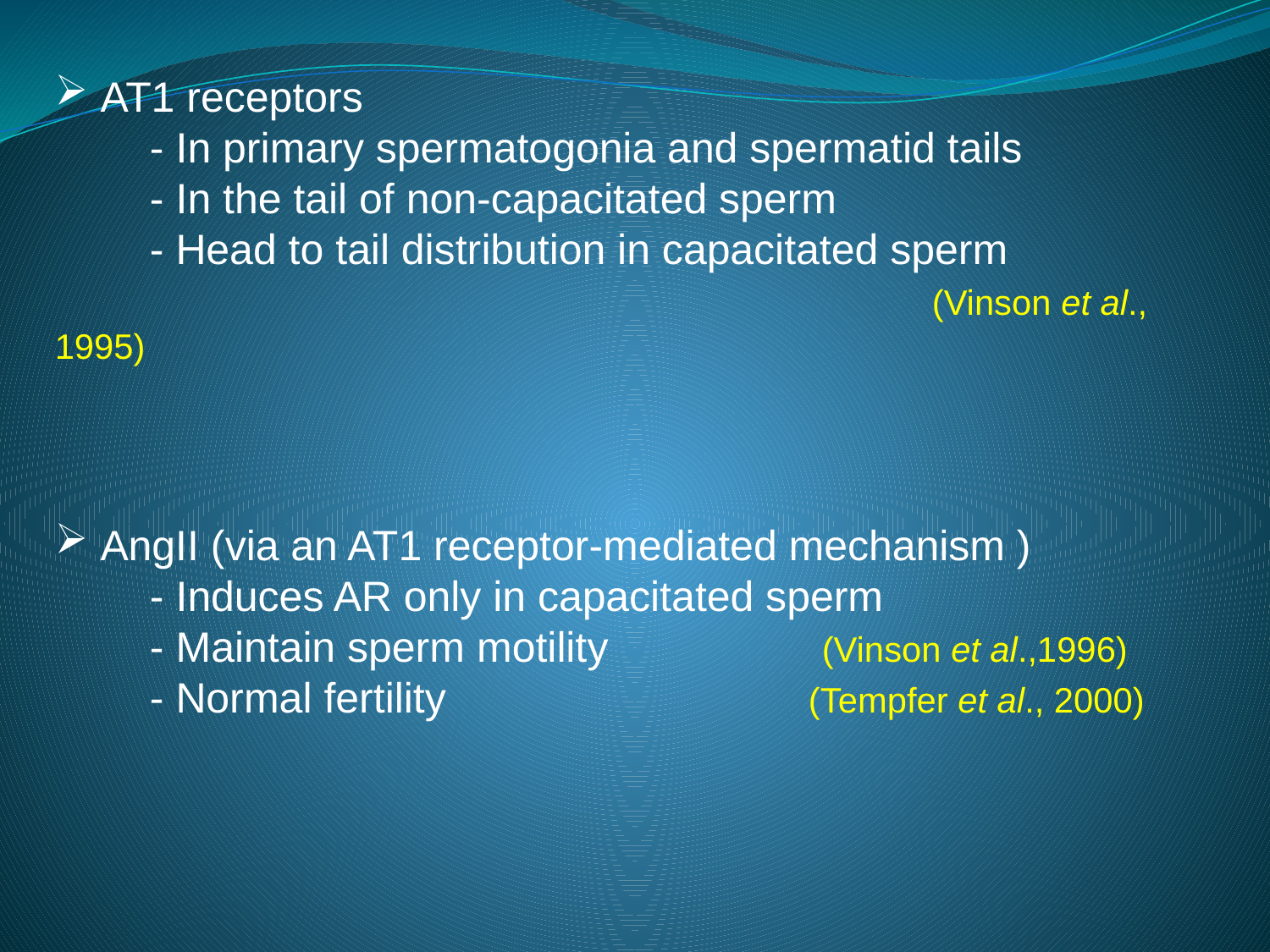

AT1 receptors
        - In primary spermatogonia and spermatid tails
        - In the tail of non-capacitated sperm
        - Head to tail distribution in capacitated sperm
                                                                          (Vinson et al., 1995)

 AngII (via an AT1 receptor-mediated mechanism )
        - Induces AR only in capacitated sperm
        - Maintain sperm motility                  (Vinson et al.,1996)
        - Normal fertility                                     (Tempfer et al., 2000)